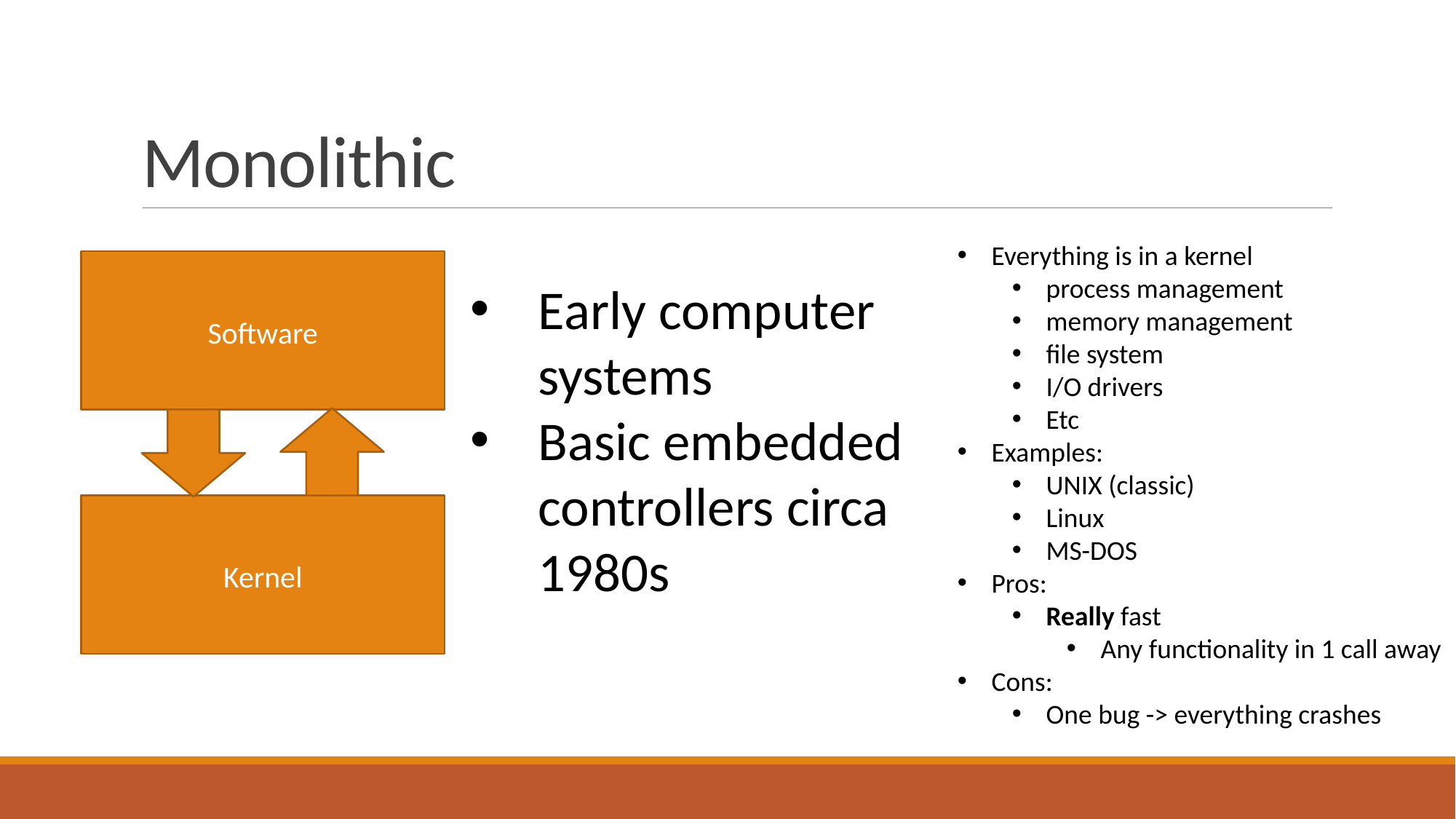

# Monolithic
Everything is in a kernel
process management
memory management
file system
I/O drivers
Etc
Examples:
UNIX (classic)
Linux
MS-DOS
Pros:
Really fast
Any functionality in 1 call away
Cons:
One bug -> everything crashes
Software
Early computer systems
Basic embedded controllers circa 1980s

Kernel